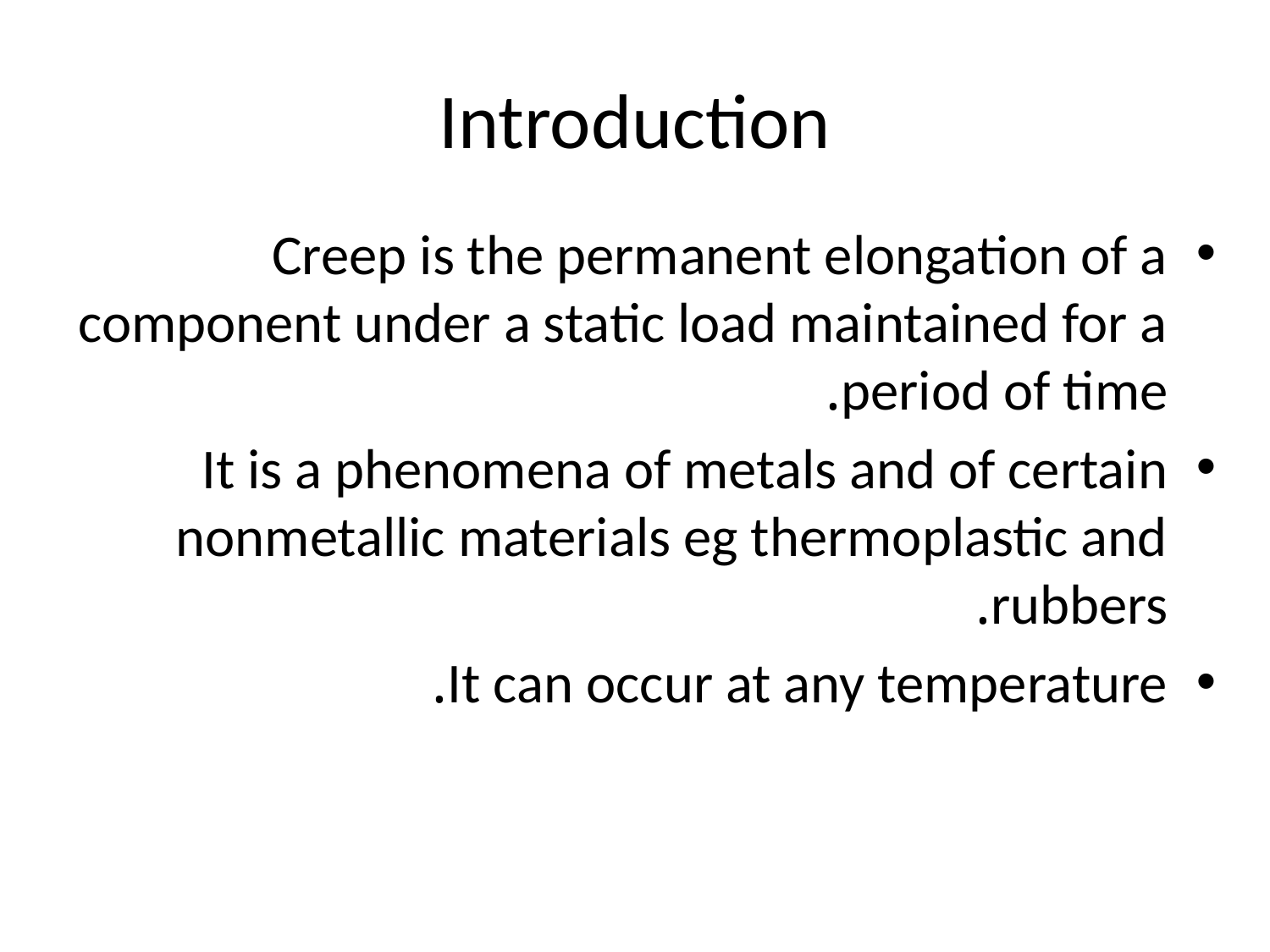

# Introduction
Creep is the permanent elongation of a component under a static load maintained for a period of time.
It is a phenomena of metals and of certain nonmetallic materials eg thermoplastic and rubbers.
It can occur at any temperature.